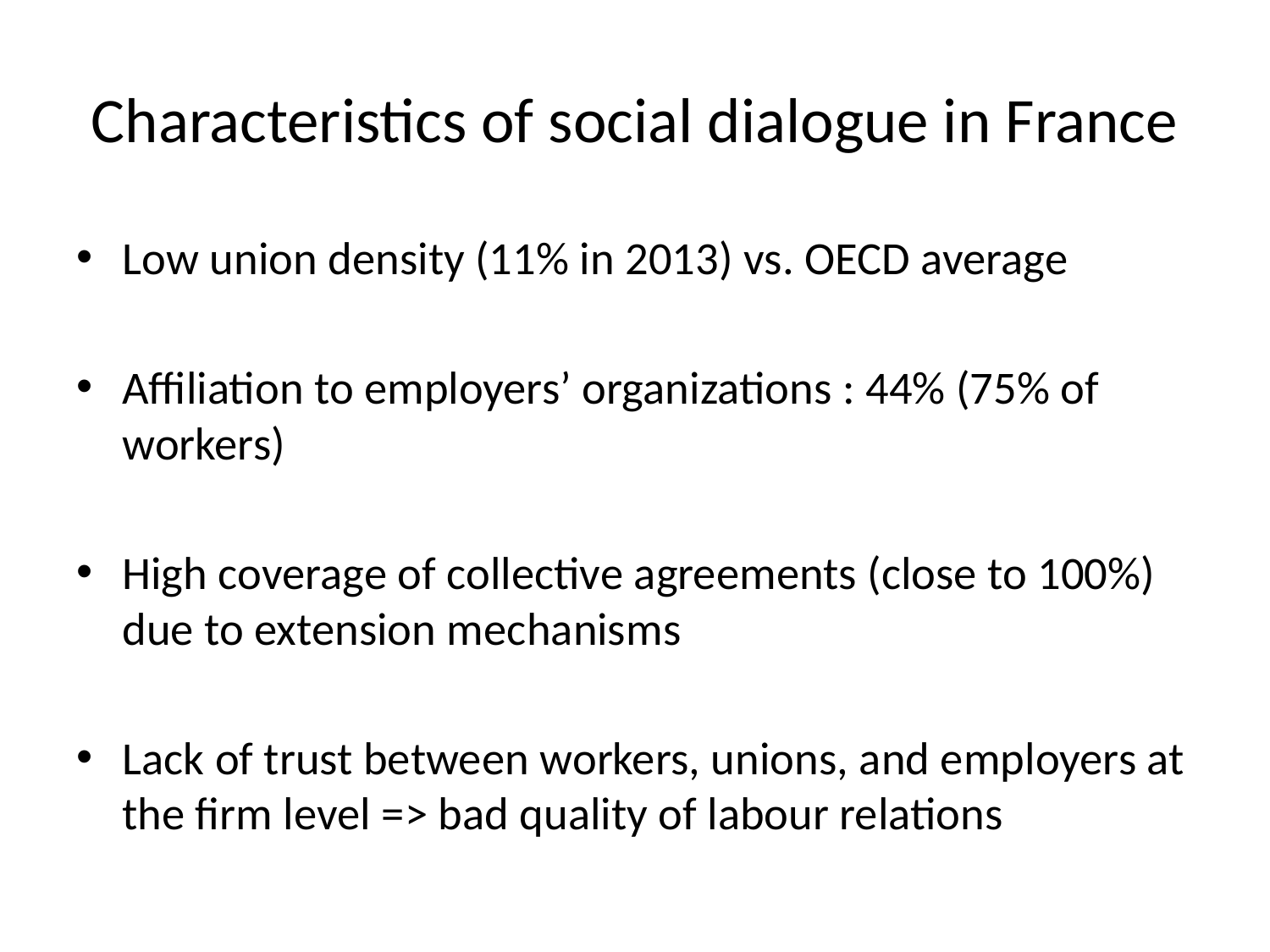

# Characteristics of social dialogue in France
Low union density (11% in 2013) vs. OECD average

Affiliation to employers’ organizations : 44% (75% of workers)

High coverage of collective agreements (close to 100%) due to extension mechanisms

Lack of trust between workers, unions, and employers at the firm level => bad quality of labour relations